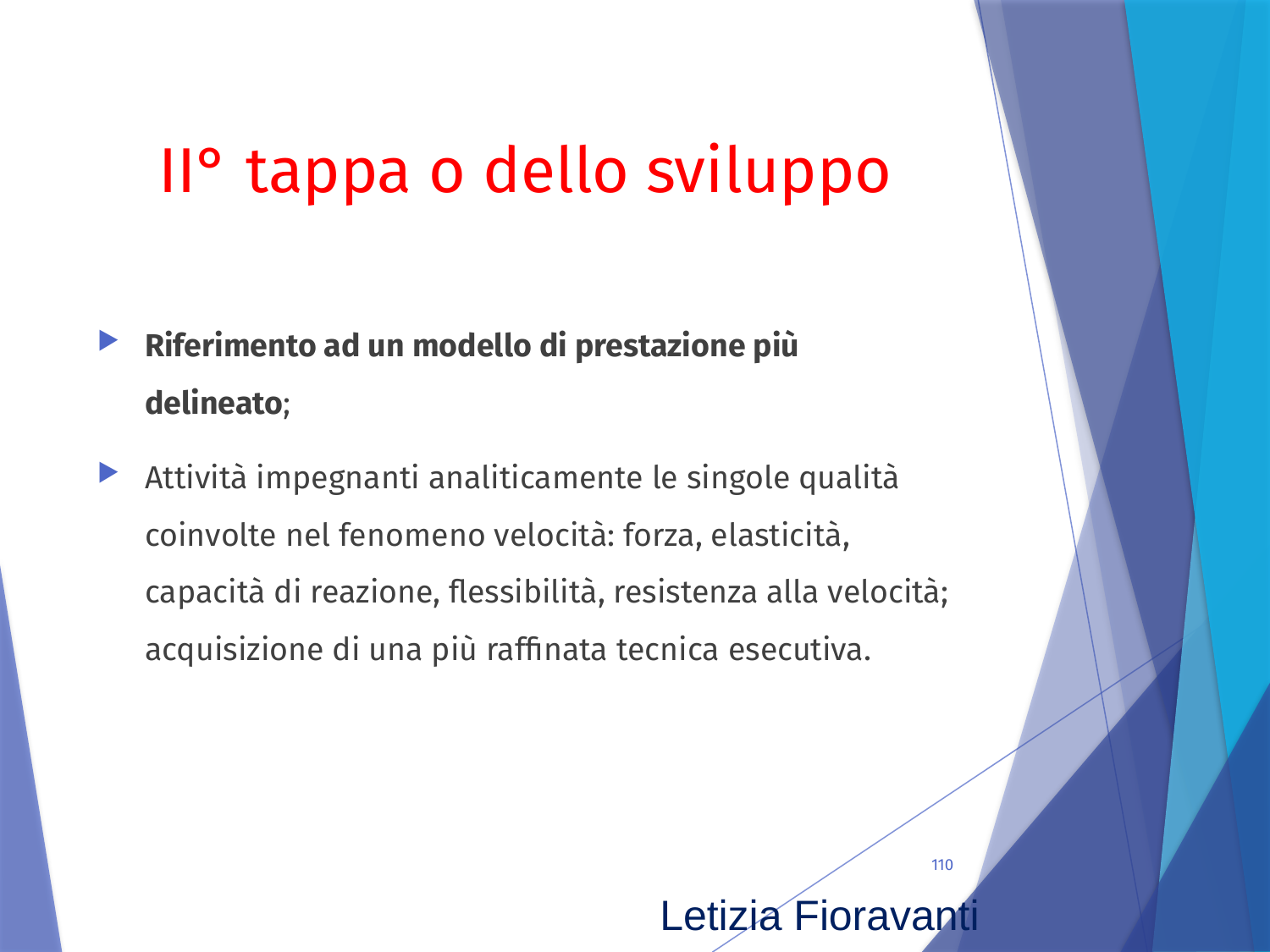

# II° tappa o dello sviluppo
Riferimento ad un modello di prestazione più delineato;
Attività impegnanti analiticamente le singole qualità coinvolte nel fenomeno velocità: forza, elasticità, capacità di reazione, flessibilità, resistenza alla velocità; acquisizione di una più raffinata tecnica esecutiva.
110
Letizia Fioravanti